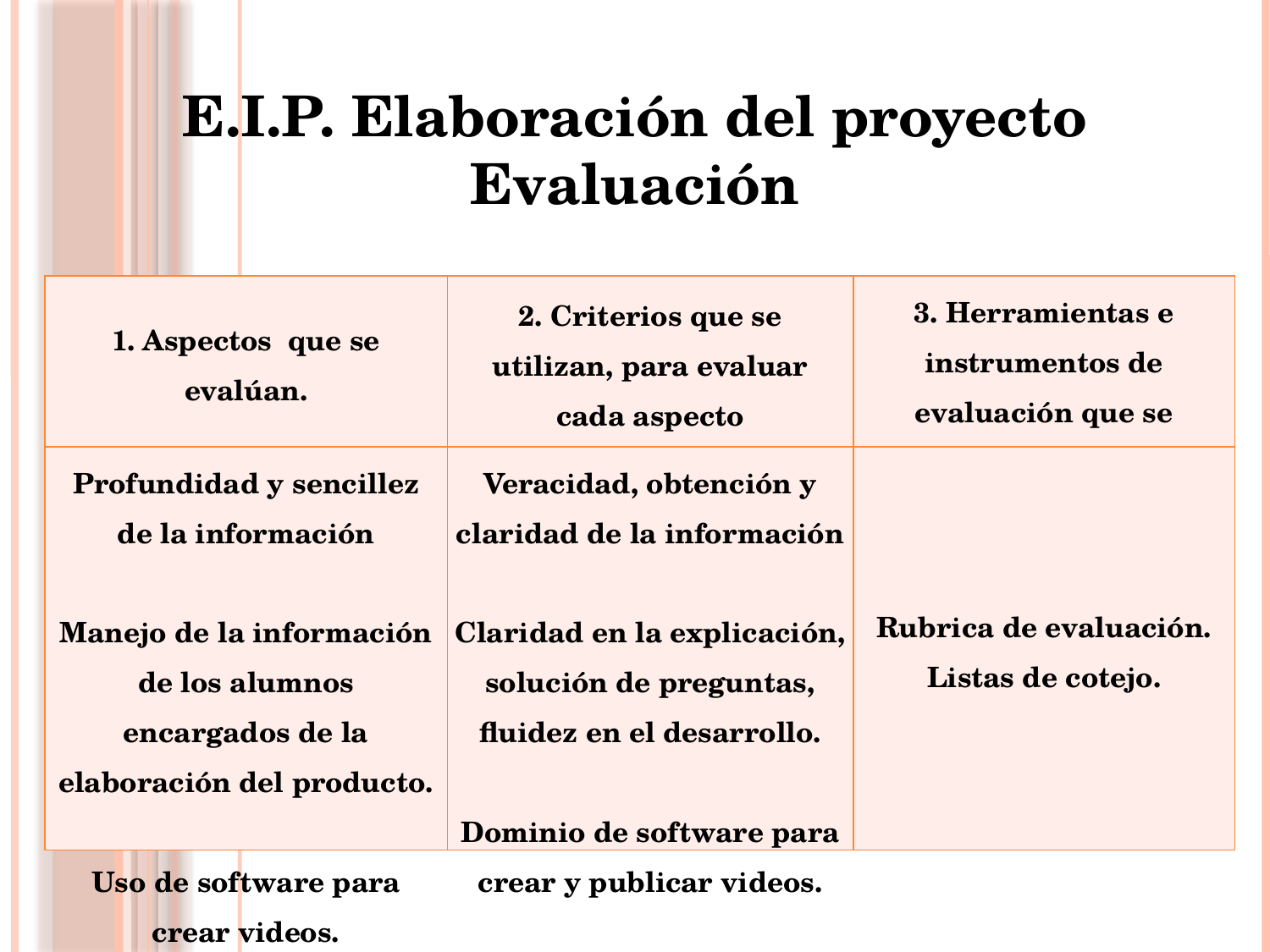

E.I.P. Elaboración del proyecto
Evaluación
| 1. Aspectos que se evalúan. | 2. Criterios que se utilizan, para evaluar cada aspecto | 3. Herramientas e instrumentos de evaluación que se utilizan. |
| --- | --- | --- |
| Profundidad y sencillez de la información   Manejo de la información de los alumnos encargados de la elaboración del producto.   Uso de software para crear videos. | Veracidad, obtención y claridad de la información   Claridad en la explicación, solución de preguntas, fluidez en el desarrollo.   Dominio de software para crear y publicar videos. | Rubrica de evaluación. Listas de cotejo. |
37